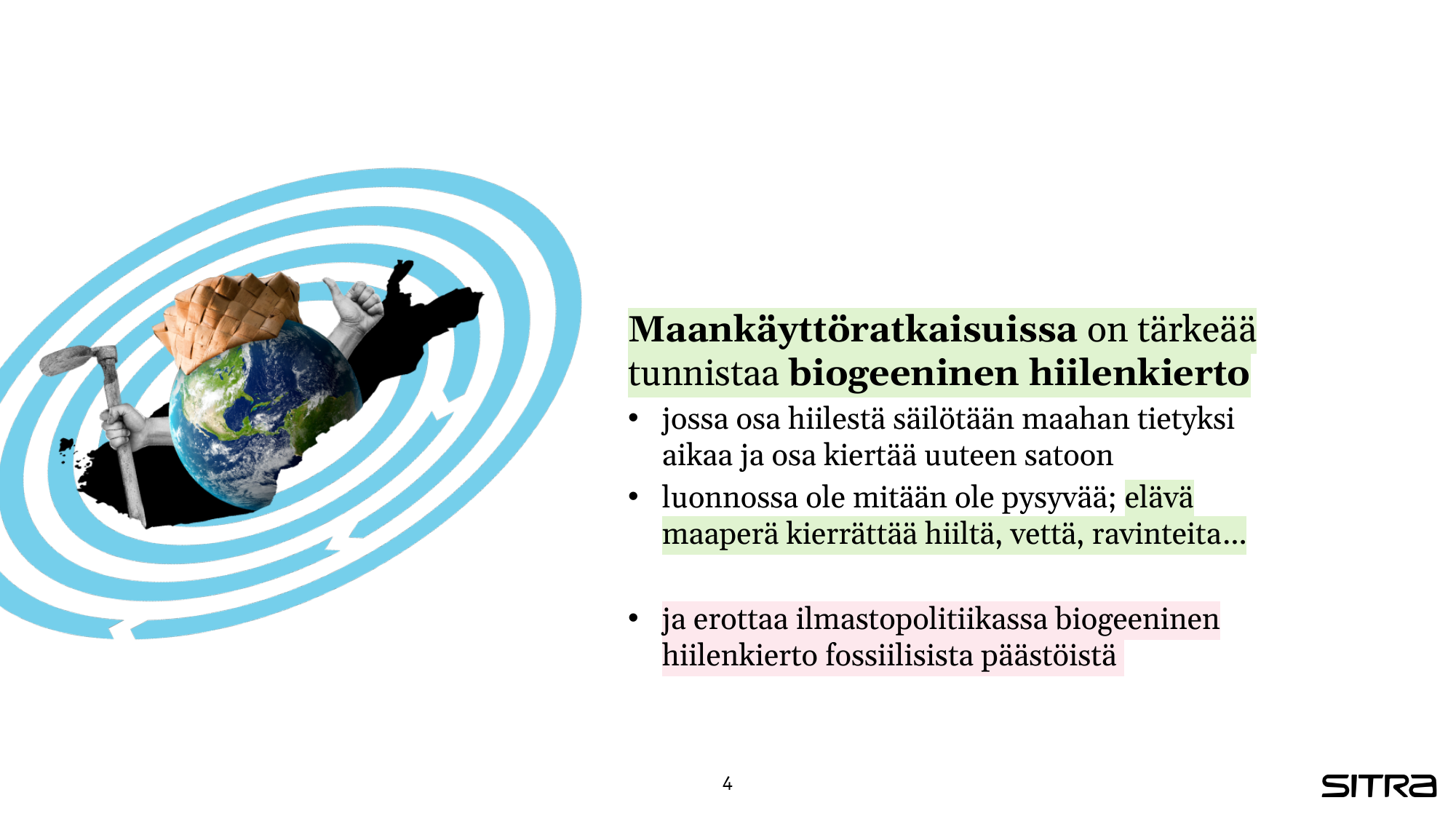

Maankäyttöratkaisuissa on tärkeää tunnistaa biogeeninen hiilenkierto
jossa osa hiilestä säilötään maahan tietyksi aikaa ja osa kiertää uuteen satoon
luonnossa ole mitään ole pysyvää; elävä maaperä kierrättää hiiltä, vettä, ravinteita…

ja erottaa ilmastopolitiikassa biogeeninen hiilenkierto fossiilisista päästöistä

4